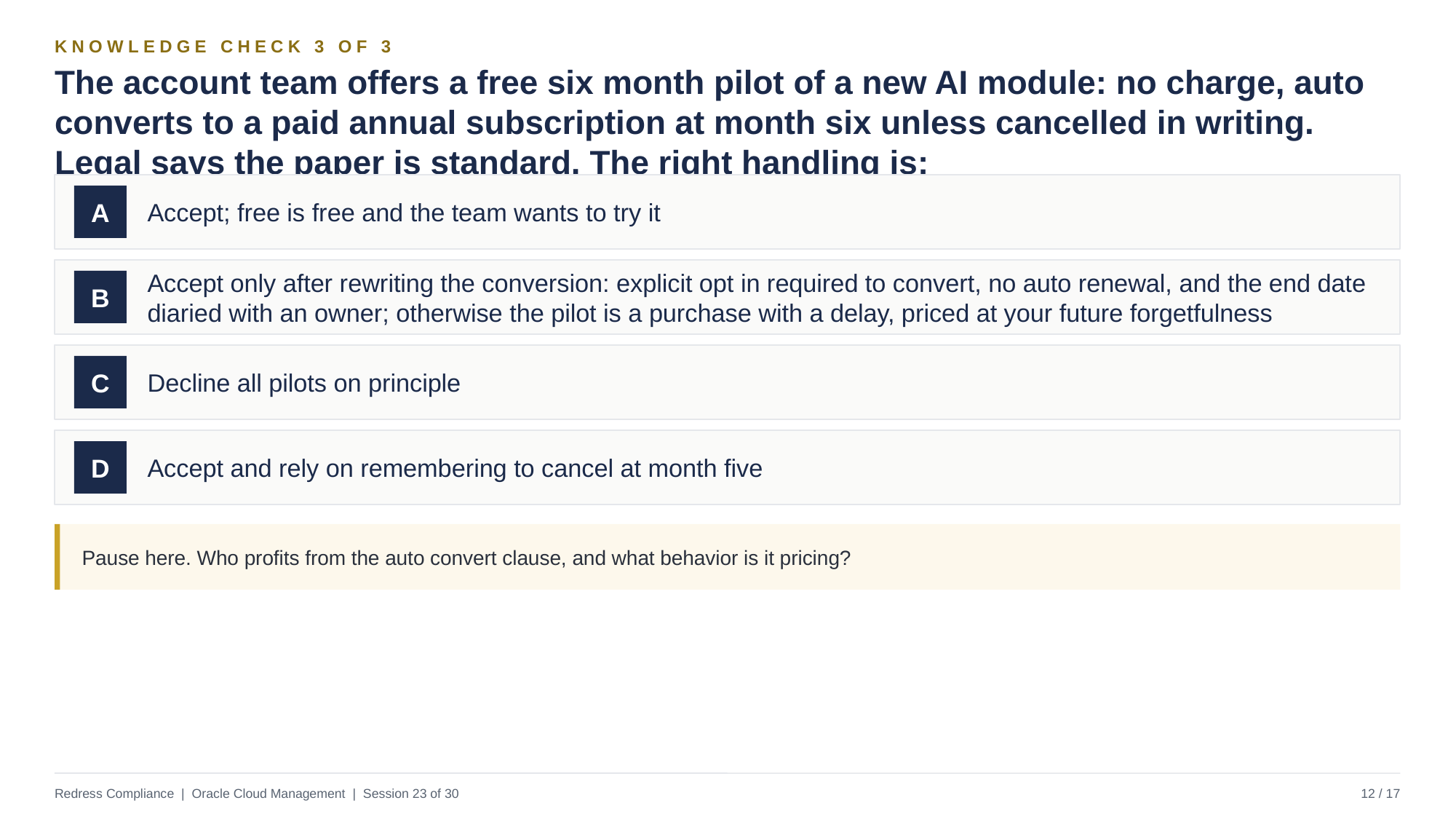

KNOWLEDGE CHECK 3 OF 3
The account team offers a free six month pilot of a new AI module: no charge, auto converts to a paid annual subscription at month six unless cancelled in writing. Legal says the paper is standard. The right handling is:

Accept; free is free and the team wants to try it

A

Accept only after rewriting the conversion: explicit opt in required to convert, no auto renewal, and the end date diaried with an owner; otherwise the pilot is a purchase with a delay, priced at your future forgetfulness

B

Decline all pilots on principle

C

Accept and rely on remembering to cancel at month five

D

Pause here. Who profits from the auto convert clause, and what behavior is it pricing?

Redress Compliance  |  Oracle Cloud Management  |  Session 23 of 30
12 / 17